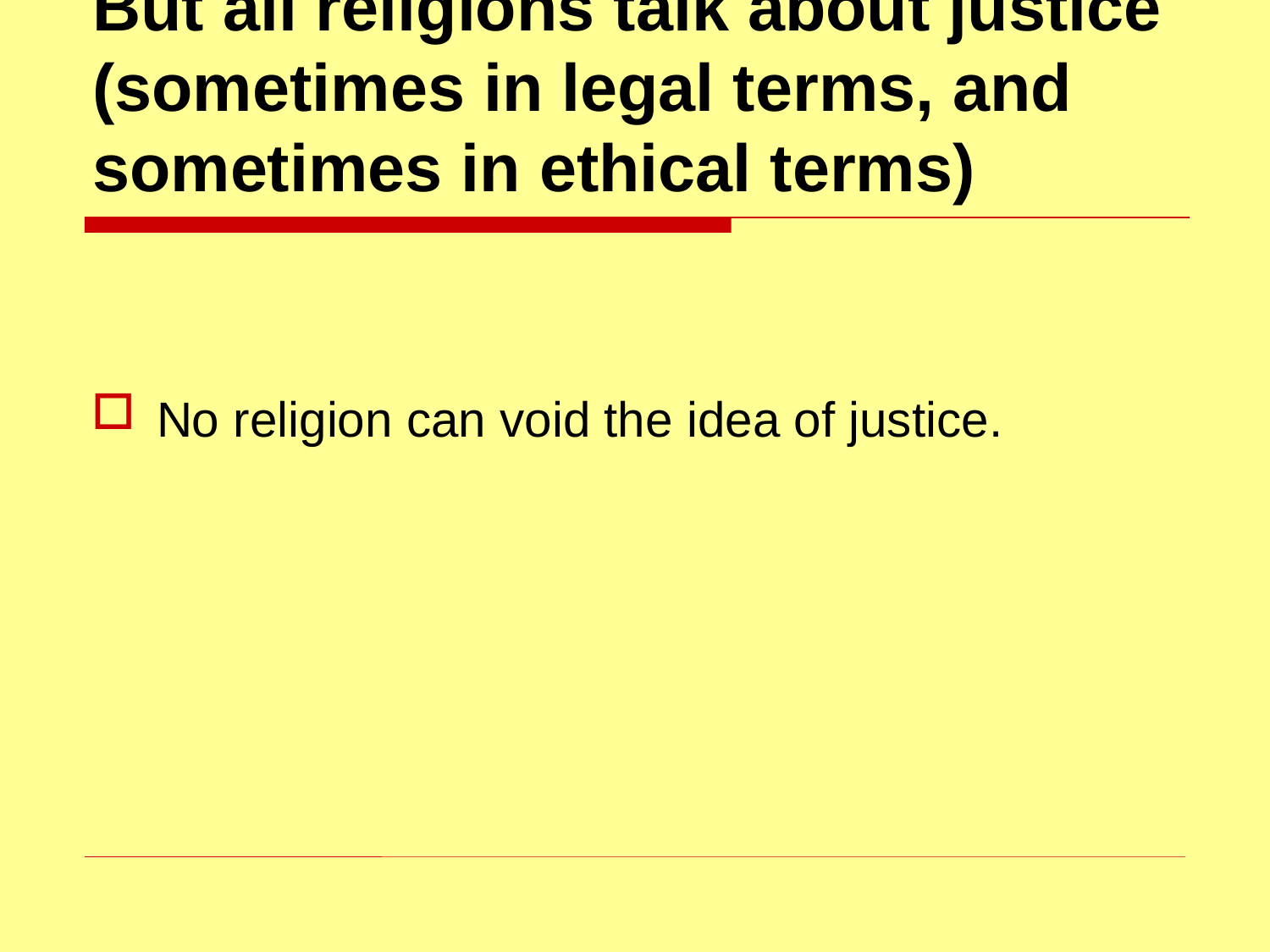

# But all religions talk about justice (sometimes in legal terms, and sometimes in ethical terms)

No religion can void the idea of justice.